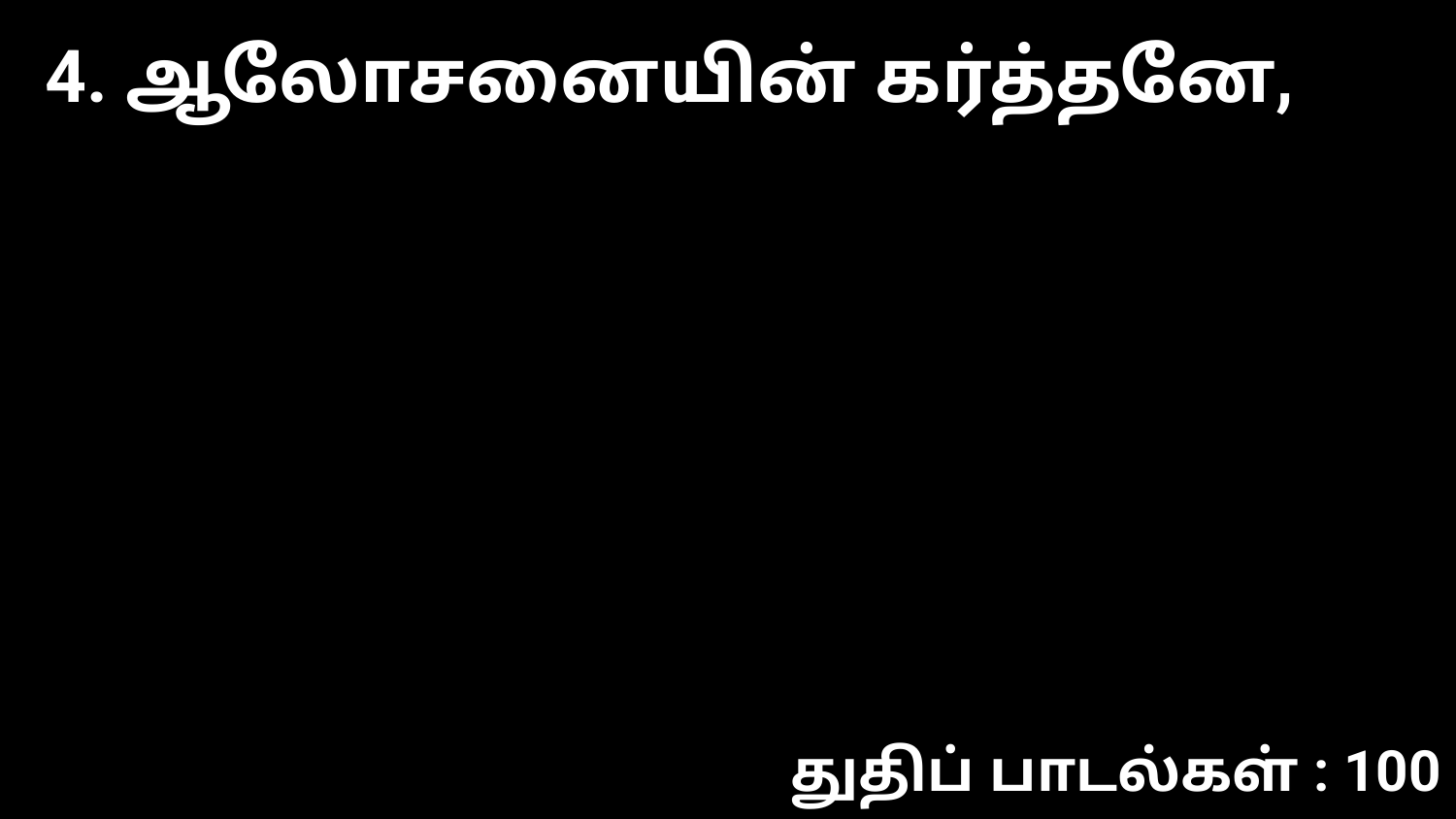

4. ஆலோசனையின் கர்த்தனே,
துதிப் பாடல்கள் : 100